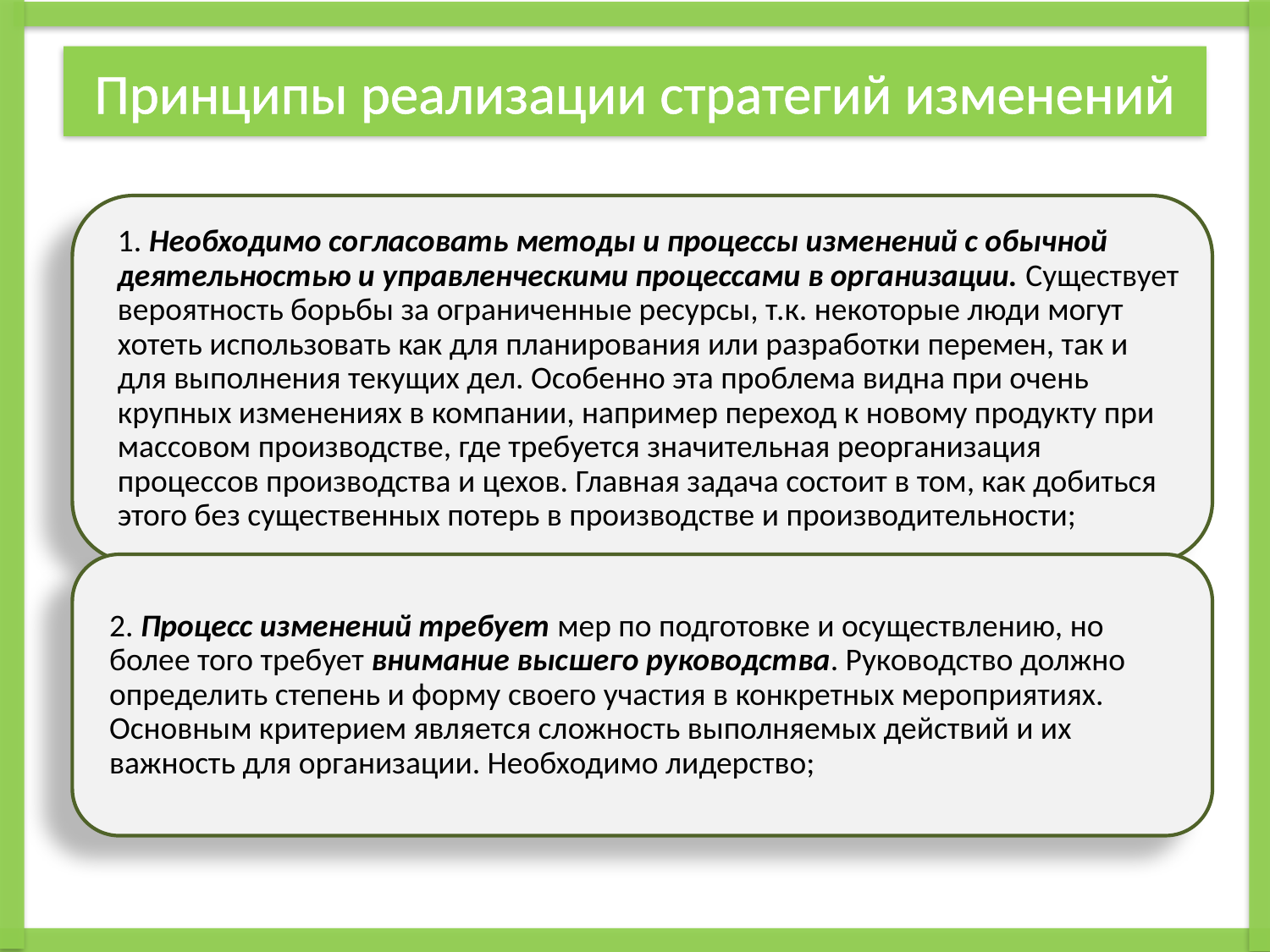

# Принципы реализации стратегий изменений
1. Необходимо согласовать методы и процессы изменений с обычной деятельностью и управленческими процессами в организации. Существует вероятность борьбы за ограниченные ресурсы, т.к. некоторые люди могут хотеть использовать как для планирования или разработки перемен, так и для выполнения текущих дел. Особенно эта проблема видна при очень крупных изменениях в компании, например переход к новому продукту при массовом производстве, где требуется значительная реорганизация процессов производства и цехов. Главная задача состоит в том, как добиться этого без существенных потерь в производстве и производительности;
2. Процесс изменений требует мер по подготовке и осуществлению, но более того требует внимание высшего руководства. Руководство должно определить степень и форму своего участия в конкретных мероприятиях. Основным критерием является сложность выполняемых действий и их важность для организации. Необходимо лидерство;